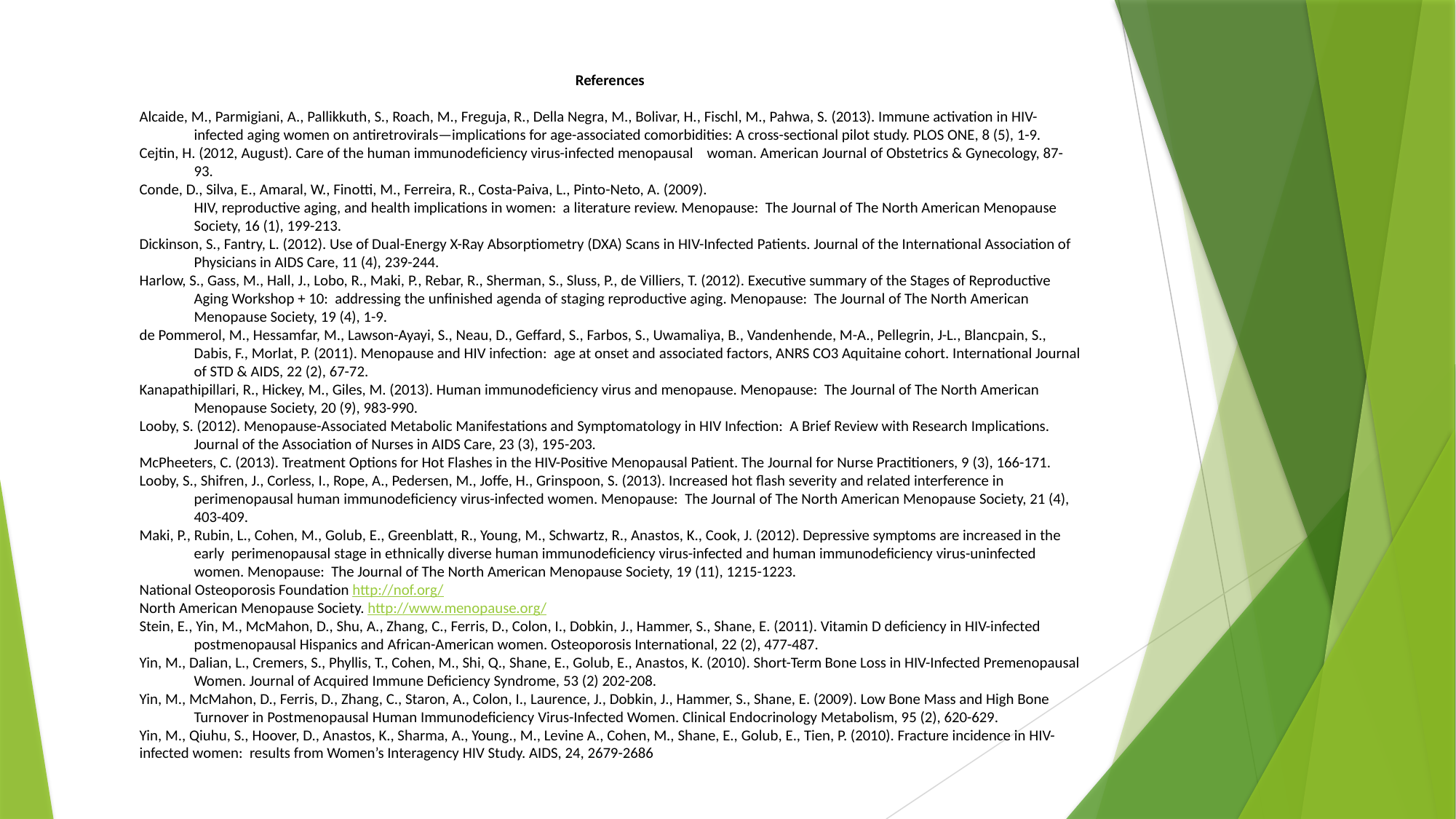

References

Alcaide, M., Parmigiani, A., Pallikkuth, S., Roach, M., Freguja, R., Della Negra, M., Bolivar, H., Fischl, M., Pahwa, S. (2013). Immune activation in HIV-infected aging women on antiretrovirals—implications for age-associated comorbidities: A cross-sectional pilot study. PLOS ONE, 8 (5), 1-9.
Cejtin, H. (2012, August). Care of the human immunodeficiency virus-infected menopausal    woman. American Journal of Obstetrics & Gynecology, 87-93.
Conde, D., Silva, E., Amaral, W., Finotti, M., Ferreira, R., Costa-Paiva, L., Pinto-Neto, A. (2009).
	HIV, reproductive aging, and health implications in women:  a literature review. Menopause:  The Journal of The North American Menopause Society, 16 (1), 199-213.
Dickinson, S., Fantry, L. (2012). Use of Dual-Energy X-Ray Absorptiometry (DXA) Scans in HIV-Infected Patients. Journal of the International Association of Physicians in AIDS Care, 11 (4), 239-244.
Harlow, S., Gass, M., Hall, J., Lobo, R., Maki, P., Rebar, R., Sherman, S., Sluss, P., de Villiers, T. (2012). Executive summary of the Stages of Reproductive Aging Workshop + 10:  addressing the unfinished agenda of staging reproductive aging. Menopause:  The Journal of The North American Menopause Society, 19 (4), 1-9.
de Pommerol, M., Hessamfar, M., Lawson-Ayayi, S., Neau, D., Geffard, S., Farbos, S., Uwamaliya, B., Vandenhende, M-A., Pellegrin, J-L., Blancpain, S., Dabis, F., Morlat, P. (2011). Menopause and HIV infection:  age at onset and associated factors, ANRS CO3 Aquitaine cohort. International Journal of STD & AIDS, 22 (2), 67-72.
Kanapathipillari, R., Hickey, M., Giles, M. (2013). Human immunodeficiency virus and menopause. Menopause:  The Journal of The North American Menopause Society, 20 (9), 983-990.
Looby, S. (2012). Menopause-Associated Metabolic Manifestations and Symptomatology in HIV Infection:  A Brief Review with Research Implications. Journal of the Association of Nurses in AIDS Care, 23 (3), 195-203.
McPheeters, C. (2013). Treatment Options for Hot Flashes in the HIV-Positive Menopausal Patient. The Journal for Nurse Practitioners, 9 (3), 166-171.
Looby, S., Shifren, J., Corless, I., Rope, A., Pedersen, M., Joffe, H., Grinspoon, S. (2013). Increased hot flash severity and related interference in perimenopausal human immunodeficiency virus-infected women. Menopause:  The Journal of The North American Menopause Society, 21 (4), 403-409.
Maki, P., Rubin, L., Cohen, M., Golub, E., Greenblatt, R., Young, M., Schwartz, R., Anastos, K., Cook, J. (2012). Depressive symptoms are increased in the early  perimenopausal stage in ethnically diverse human immunodeficiency virus-infected and human immunodeficiency virus-uninfected women. Menopause:  The Journal of The North American Menopause Society, 19 (11), 1215-1223.
National Osteoporosis Foundation http://nof.org/
North American Menopause Society. http://www.menopause.org/
Stein, E., Yin, M., McMahon, D., Shu, A., Zhang, C., Ferris, D., Colon, I., Dobkin, J., Hammer, S., Shane, E. (2011). Vitamin D deficiency in HIV-infected postmenopausal Hispanics and African-American women. Osteoporosis International, 22 (2), 477-487.
Yin, M., Dalian, L., Cremers, S., Phyllis, T., Cohen, M., Shi, Q., Shane, E., Golub, E., Anastos, K. (2010). Short-Term Bone Loss in HIV-Infected Premenopausal Women. Journal of Acquired Immune Deficiency Syndrome, 53 (2) 202-208.
Yin, M., McMahon, D., Ferris, D., Zhang, C., Staron, A., Colon, I., Laurence, J., Dobkin, J., Hammer, S., Shane, E. (2009). Low Bone Mass and High Bone Turnover in Postmenopausal Human Immunodeficiency Virus-Infected Women. Clinical Endocrinology Metabolism, 95 (2), 620-629.
Yin, M., Qiuhu, S., Hoover, D., Anastos, K., Sharma, A., Young., M., Levine A., Cohen, M., Shane, E., Golub, E., Tien, P. (2010). Fracture incidence in HIV-infected women:  results from Women’s Interagency HIV Study. AIDS, 24, 2679-2686